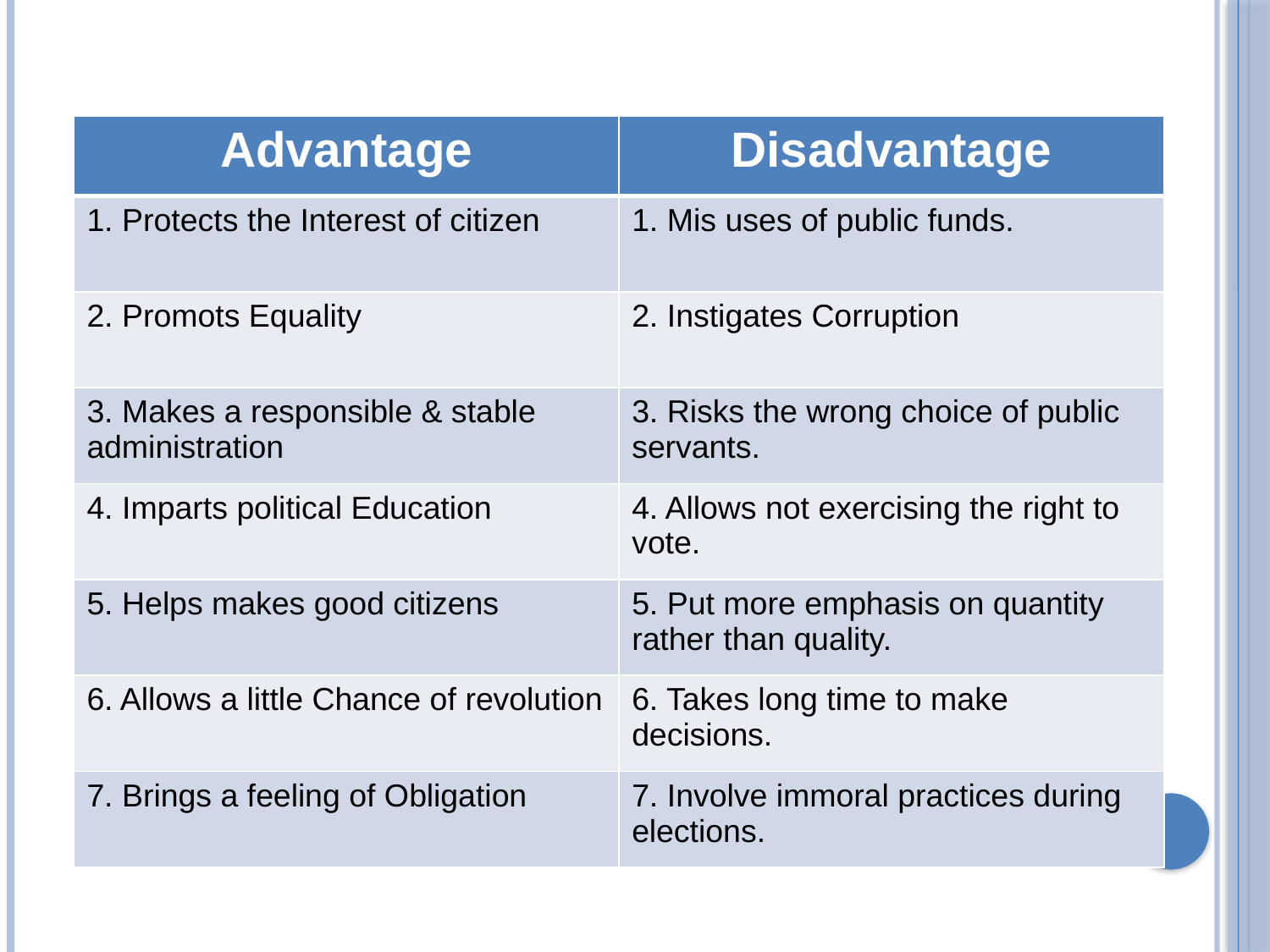

| Advantage | Disadvantage |
| --- | --- |
| 1. Protects the Interest of citizen | 1. Mis uses of public funds. |
| 2. Promots Equality | 2. Instigates Corruption |
| 3. Makes a responsible & stable administration | 3. Risks the wrong choice of public servants. |
| 4. Imparts political Education | 4. Allows not exercising the right to vote. |
| 5. Helps makes good citizens | 5. Put more emphasis on quantity rather than quality. |
| 6. Allows a little Chance of revolution | 6. Takes long time to make decisions. |
| 7. Brings a feeling of Obligation | 7. Involve immoral practices during elections. |